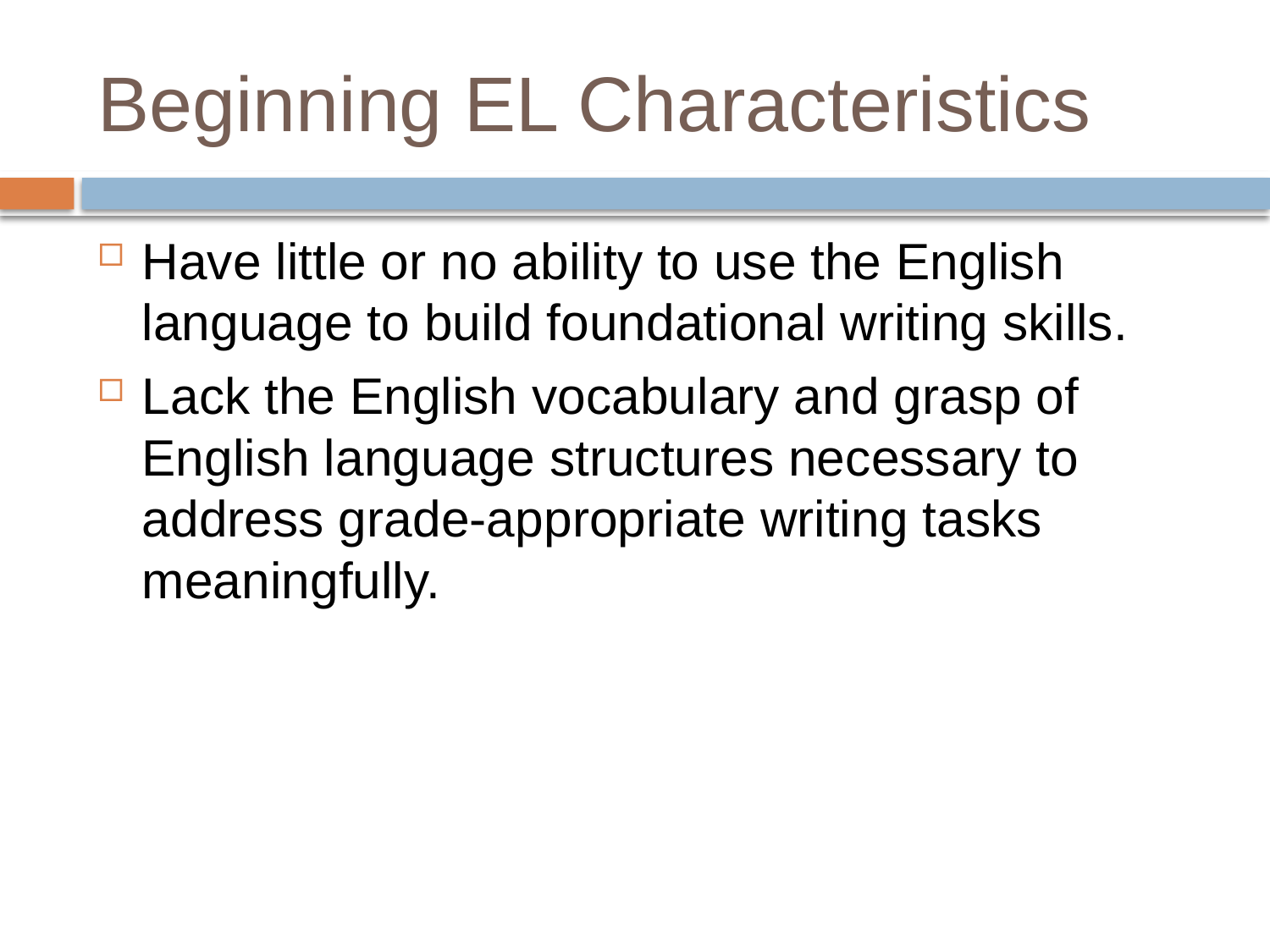

# Beginning EL Characteristics
Have little or no ability to use the English language to build foundational writing skills.
Lack the English vocabulary and grasp of English language structures necessary to address grade-appropriate writing tasks meaningfully.